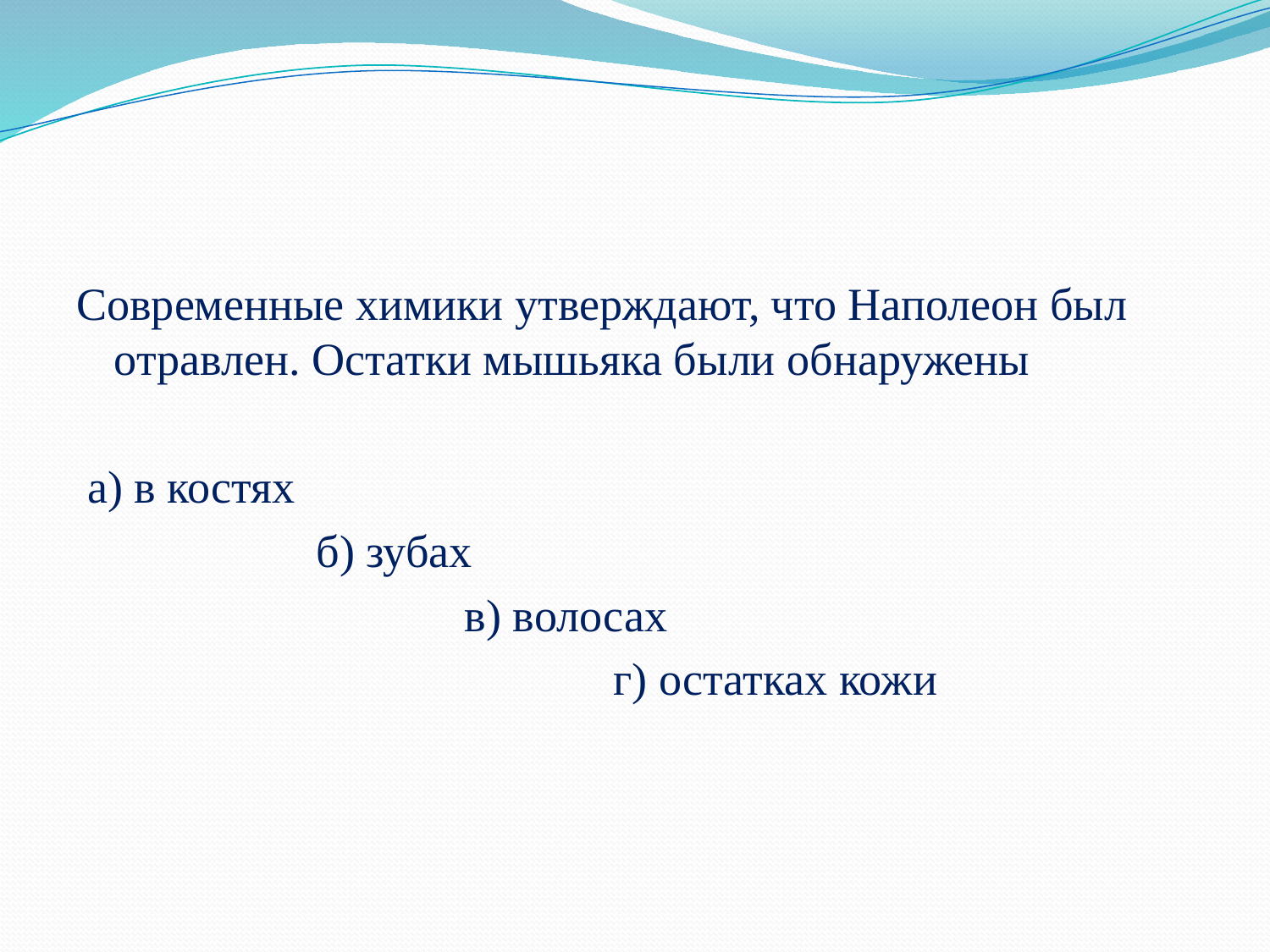

Современные химики утверждают, что Наполеон был отравлен. Остатки мышьяка были обнаружены

 а) в костях
                     б) зубах
                                  в) волосах
                                               г) остатках кожи